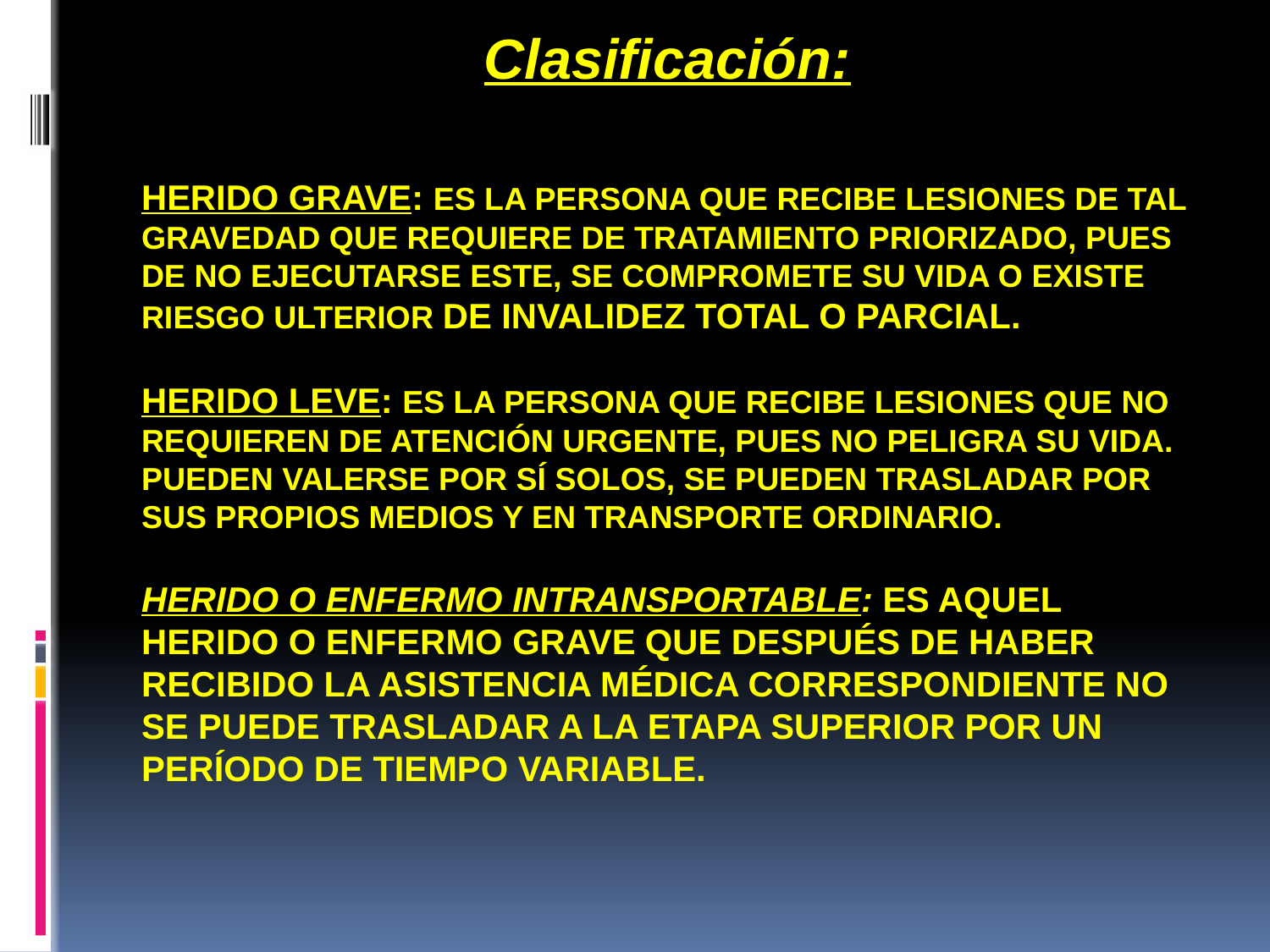

Clasificación:

# Herido grave: Es la persona que recibe lesiones de tal gravedad que requiere de tratamiento priorizado, pues de no ejecutarse este, se compromete su vida o existe riesgo ulterior de invalidez total o parcial. Herido leve: Es la persona que recibe lesiones que no requieren de atención urgente, pues no peligra su vida. Pueden valerse por sí solos, se pueden trasladar por sus propios medios y en transporte ordinario. Herido o enfermo intransportable: Es aquel herido o enfermo grave que después de haber recibido la asistencia médica correspondiente no se puede trasladar a la etapa superior por un período de tiempo variable.